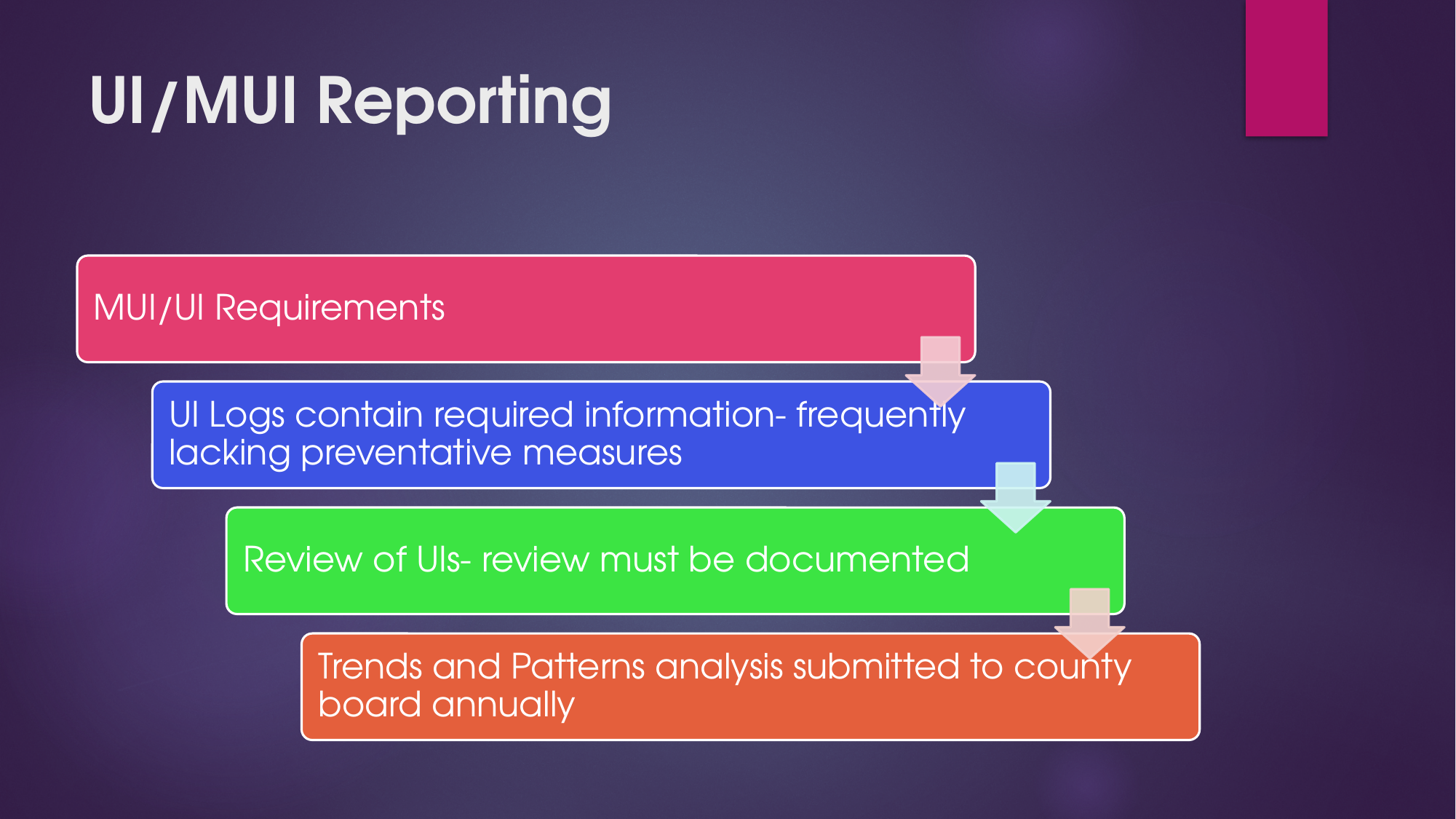

# UI/MUI Reporting
MUI/UI Requirements
UI Logs contain required information- frequently lacking preventative measures
Review of UIs- review must be documented
Trends and Patterns analysis submitted to county board annually